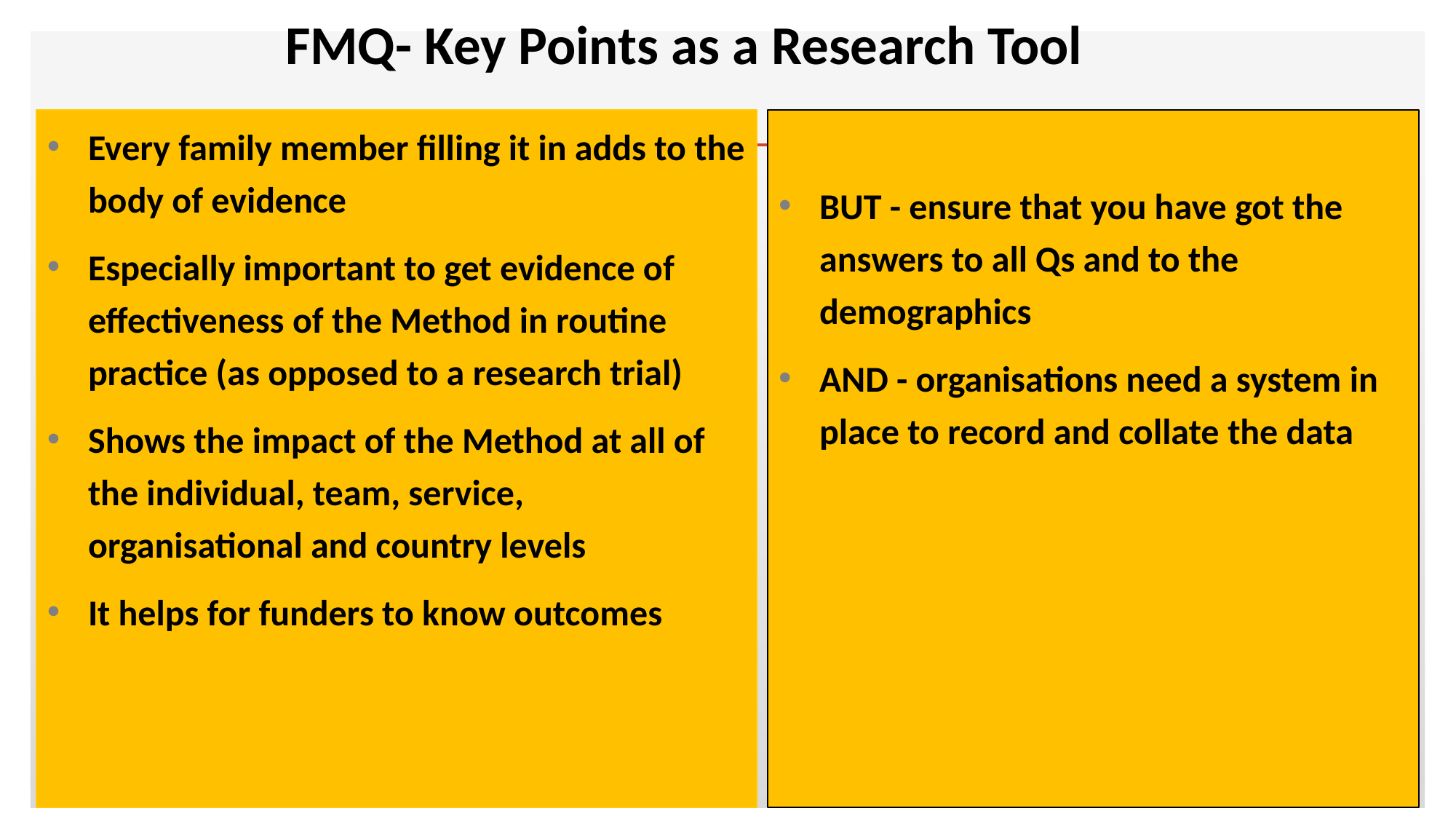

# FMQ- Key Points as a Research Tool

BUT - ensure that you have got the answers to all Qs and to the demographics
AND - organisations need a system in place to record and collate the data

Every family member filling it in adds to the body of evidence
Especially important to get evidence of effectiveness of the Method in routine practice (as opposed to a research trial)
Shows the impact of the Method at all of the individual, team, service, organisational and country levels
It helps for funders to know outcomes